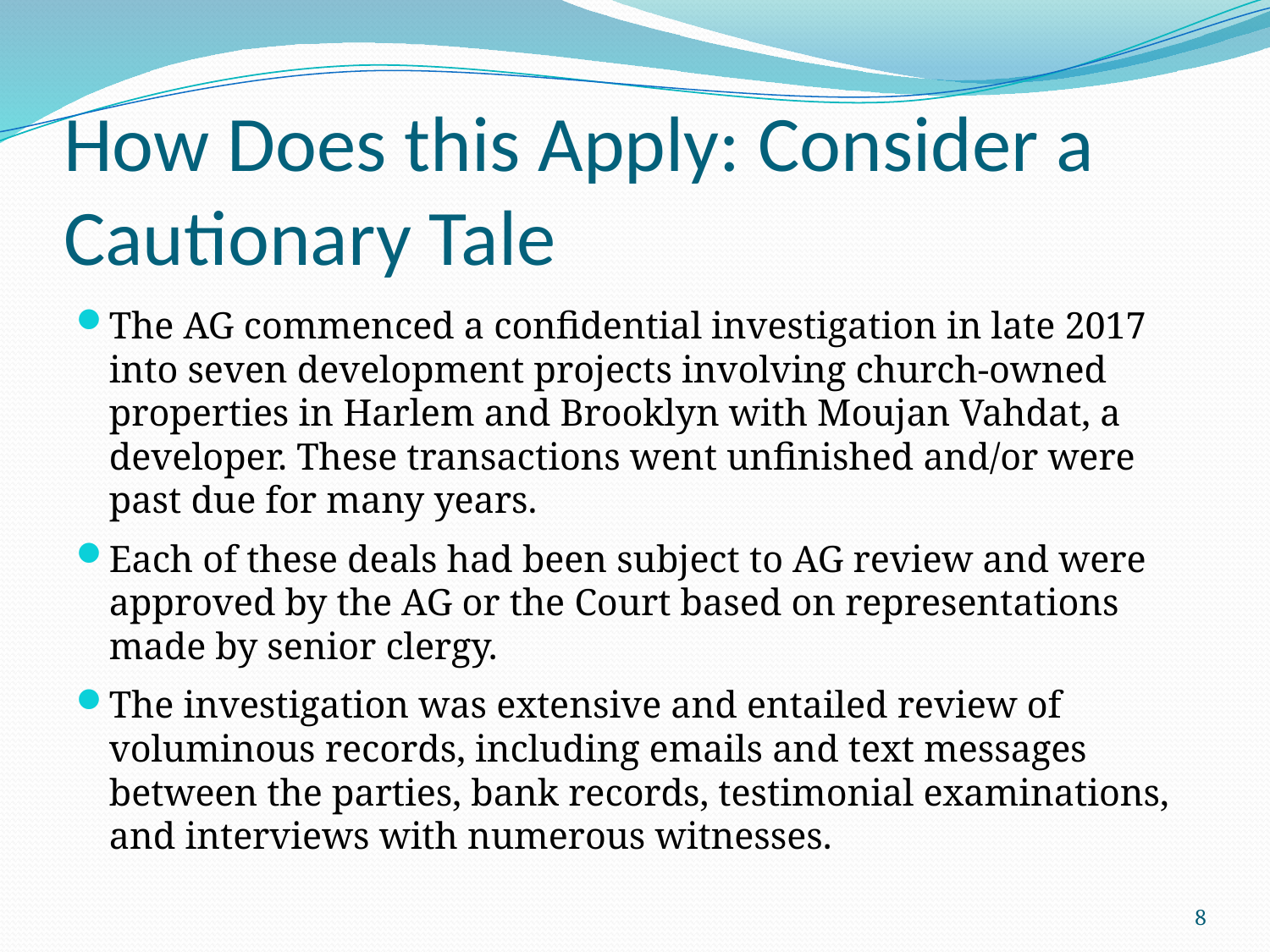

# How Does this Apply: Consider a Cautionary Tale
The AG commenced a confidential investigation in late 2017 into seven development projects involving church-owned properties in Harlem and Brooklyn with Moujan Vahdat, a developer. These transactions went unfinished and/or were past due for many years.
Each of these deals had been subject to AG review and were approved by the AG or the Court based on representations made by senior clergy.
The investigation was extensive and entailed review of voluminous records, including emails and text messages between the parties, bank records, testimonial examinations, and interviews with numerous witnesses.

8